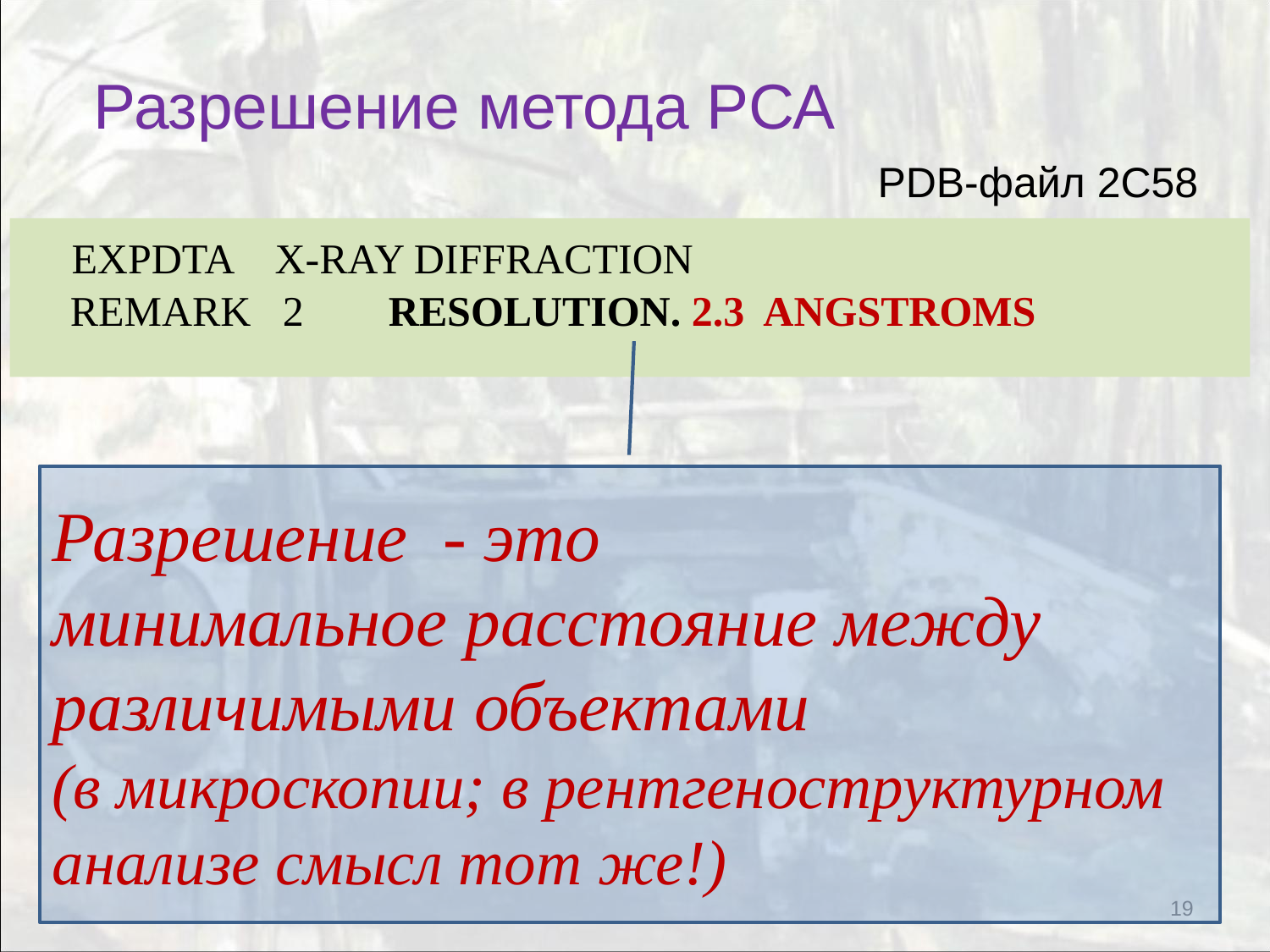

# Разрешение метода РСА
PDB-файл 2С58
    EXPDTA    X-RAY DIFFRACTION
REMARK   2        RESOLUTION. 2.3  ANGSTROMS
Разрешение  - это
минимальное расстояние между различимыми объектами
(в микроскопии; в рентгеноструктурном анализе смысл тот же!)
19